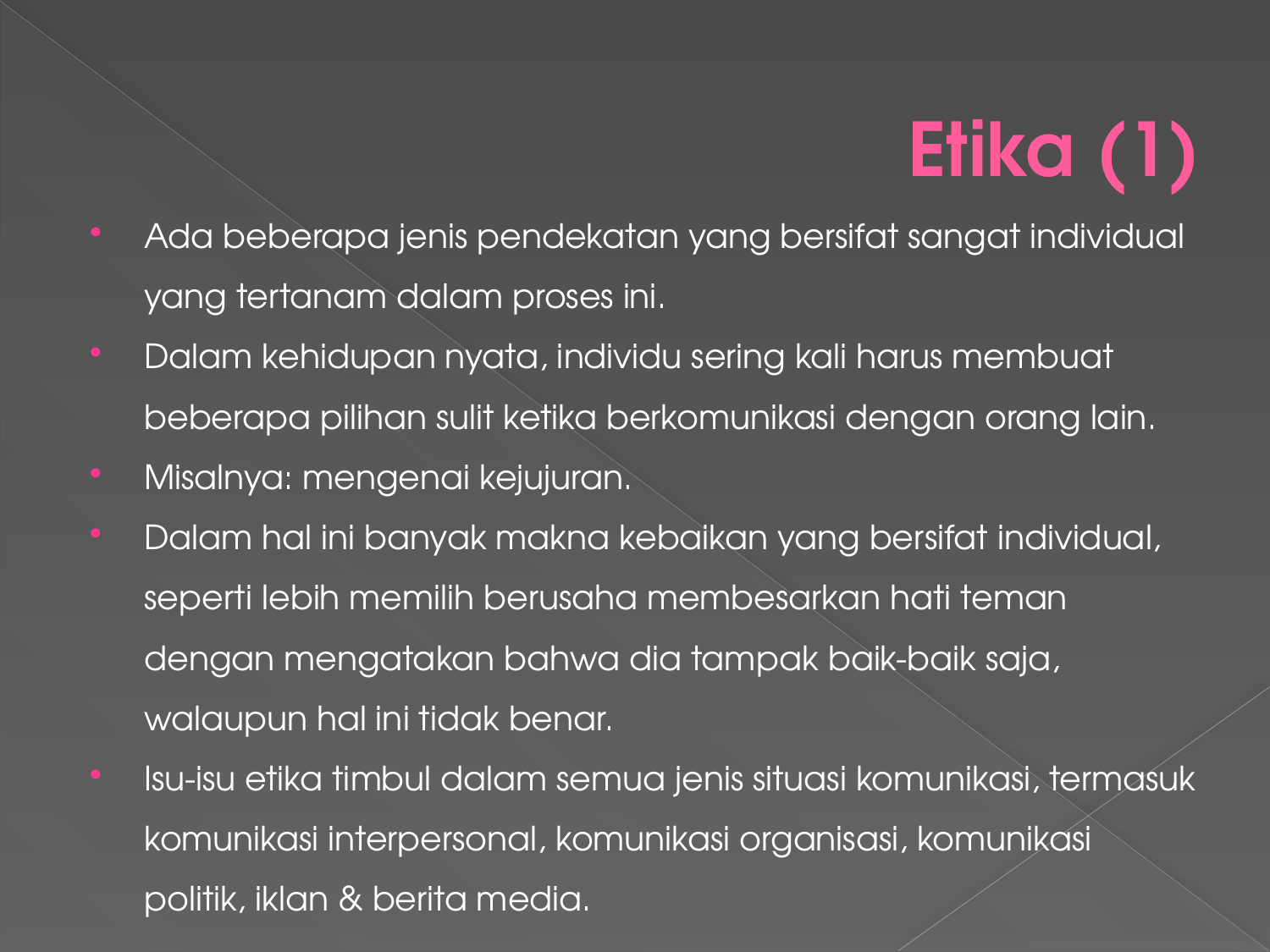

# Etika (1)
Ada beberapa jenis pendekatan yang bersifat sangat individual yang tertanam dalam proses ini.
Dalam kehidupan nyata, individu sering kali harus membuat beberapa pilihan sulit ketika berkomunikasi dengan orang lain.
Misalnya: mengenai kejujuran.
Dalam hal ini banyak makna kebaikan yang bersifat individual, seperti lebih memilih berusaha membesarkan hati teman dengan mengatakan bahwa dia tampak baik-baik saja, walaupun hal ini tidak benar.
Isu-isu etika timbul dalam semua jenis situasi komunikasi, termasuk komunikasi interpersonal, komunikasi organisasi, komunikasi politik, iklan & berita media.